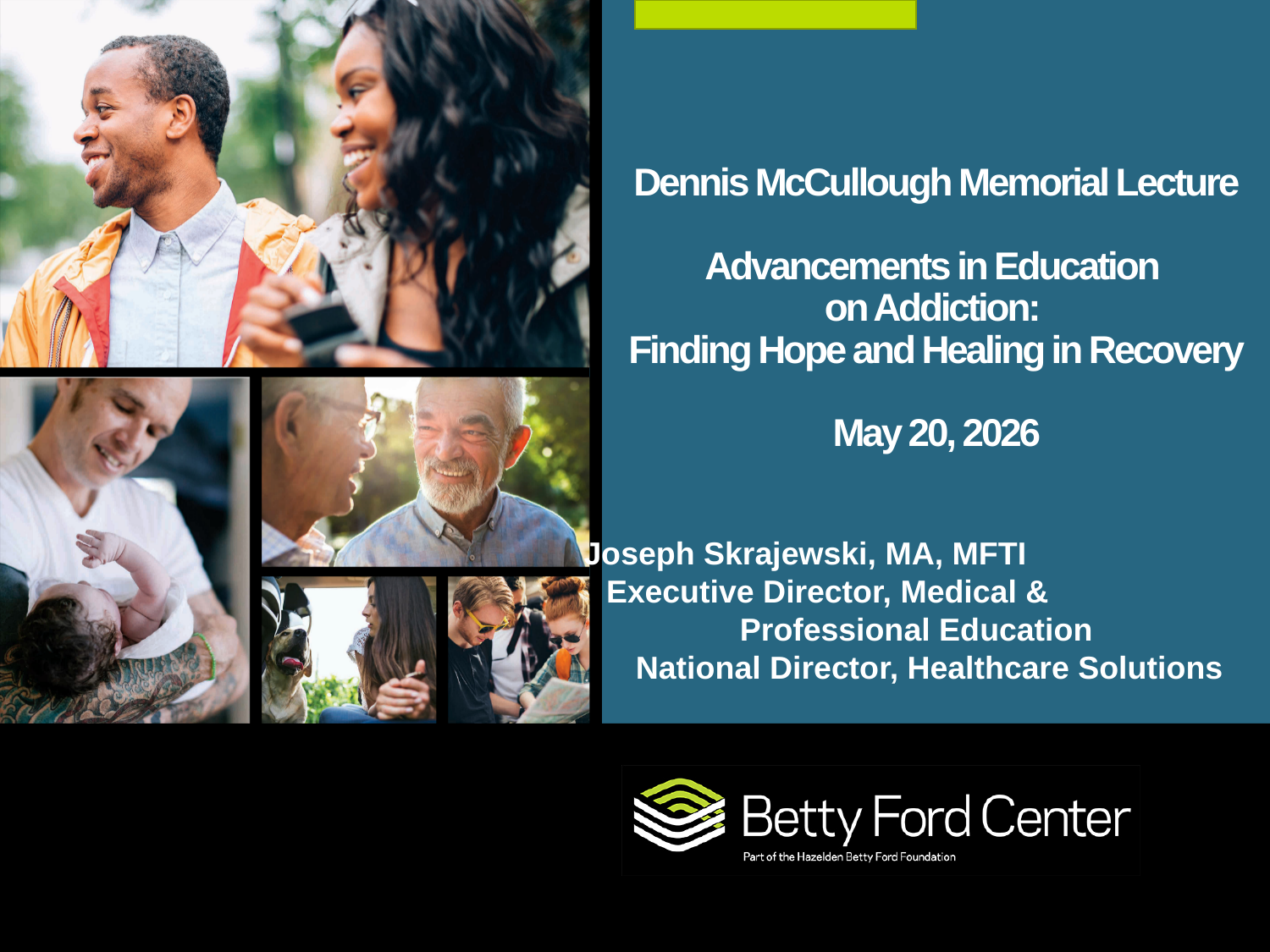

# Dennis McCullough Memorial Lecture Advancements in Education on Addiction: Finding Hope and Healing in Recovery May 20, 2026
Joseph Skrajewski, MA, MFTI                          Executive Director, Medical &                     Professional Education
   National Director, Healthcare Solutions